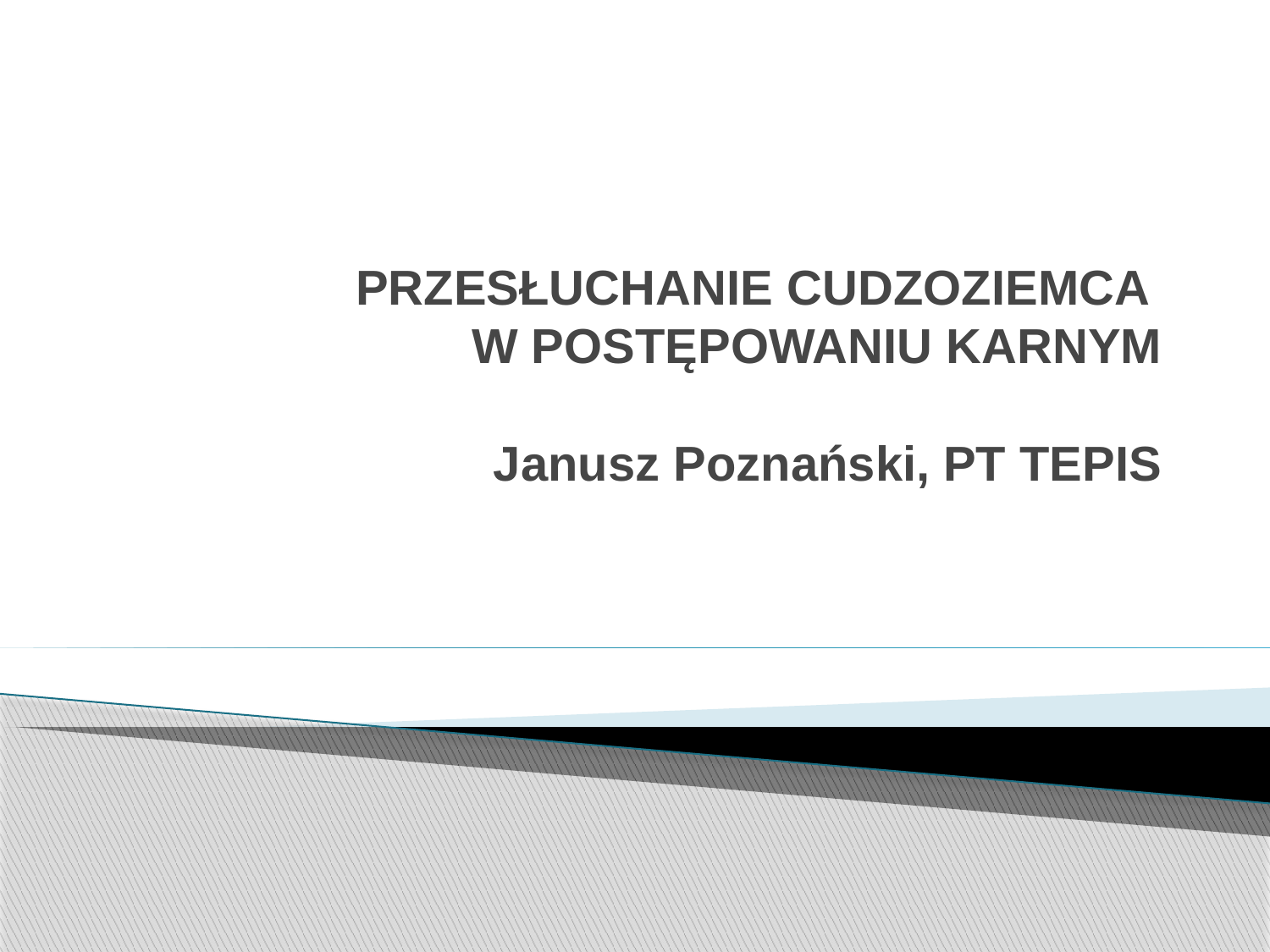

# PRZESŁUCHANIE CUDZOZIEMCA W POSTĘPOWANIU KARNYM Janusz Poznański, PT TEPIS